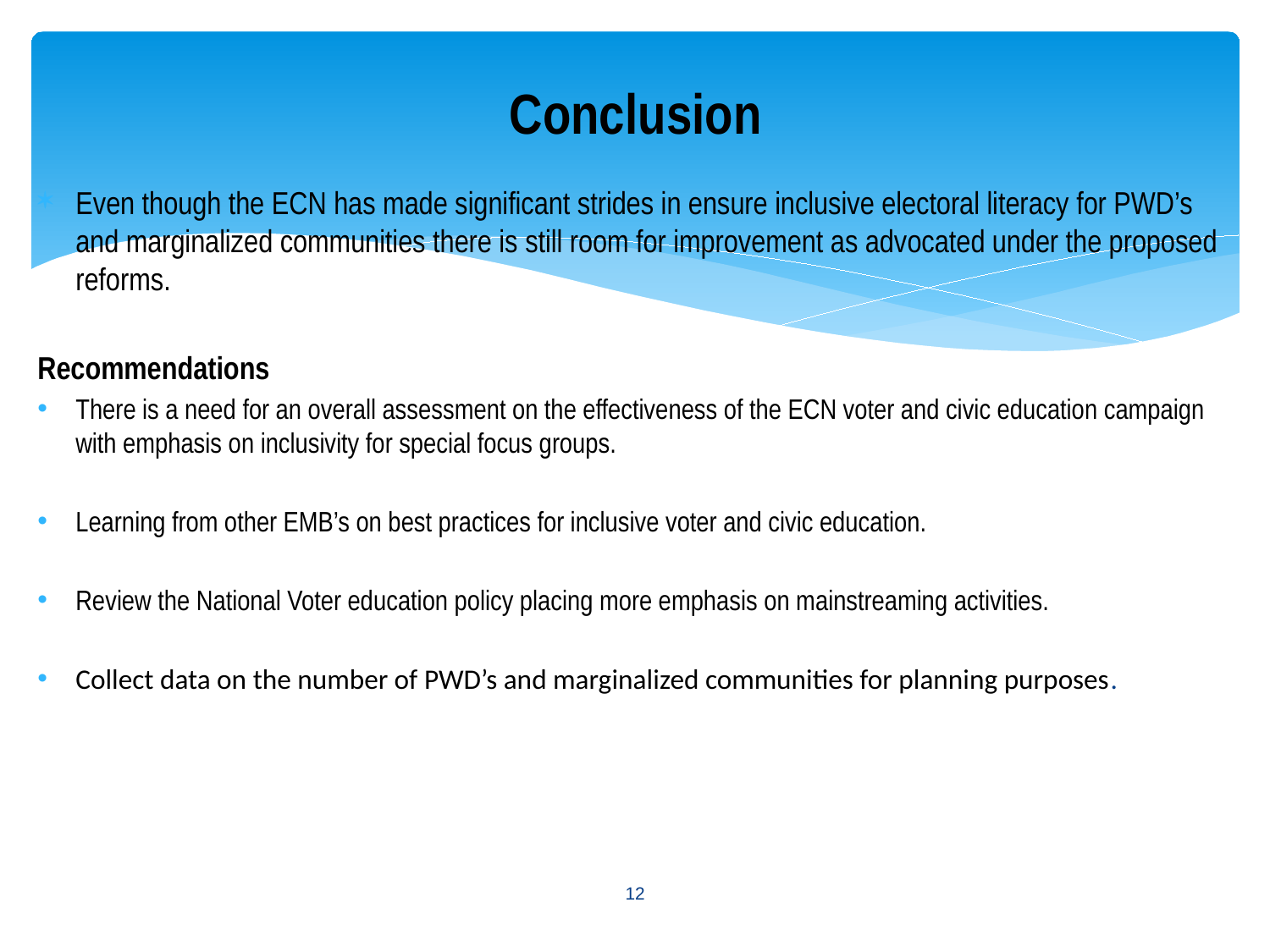

# Conclusion
Even though the ECN has made significant strides in ensure inclusive electoral literacy for PWD’s and marginalized communities there is still room for improvement as advocated under the proposed reforms.

Recommendations
There is a need for an overall assessment on the effectiveness of the ECN voter and civic education campaign with emphasis on inclusivity for special focus groups.

Learning from other EMB’s on best practices for inclusive voter and civic education.

Review the National Voter education policy placing more emphasis on mainstreaming activities.

Collect data on the number of PWD’s and marginalized communities for planning purposes.
12